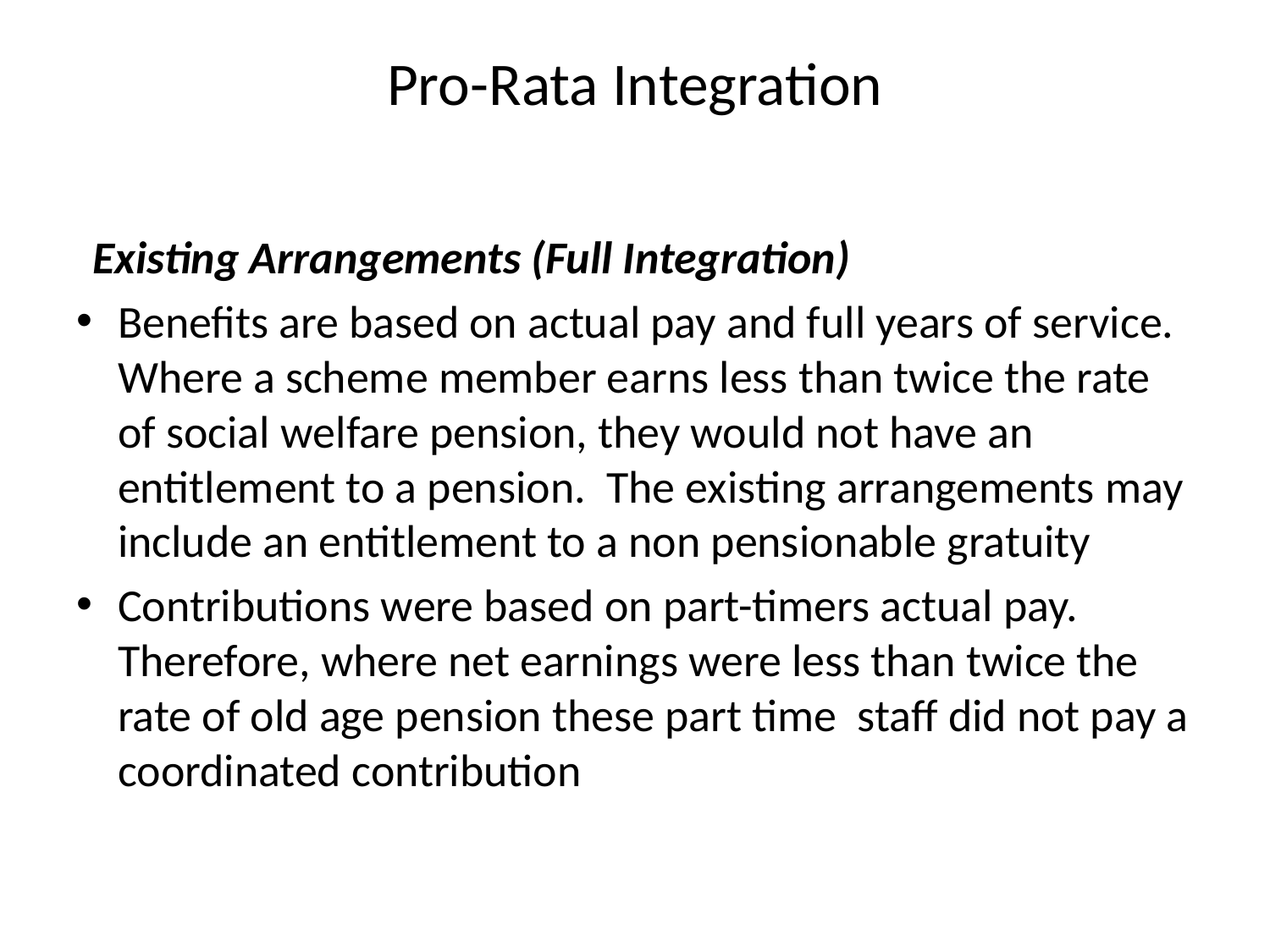

# Pro-Rata Integration
Existing Arrangements (Full Integration)
Benefits are based on actual pay and full years of service.  Where a scheme member earns less than twice the rate of social welfare pension, they would not have an entitlement to a pension.  The existing arrangements may include an entitlement to a non pensionable gratuity
Contributions were based on part-timers actual pay.  Therefore, where net earnings were less than twice the rate of old age pension these part time  staff did not pay a coordinated contribution